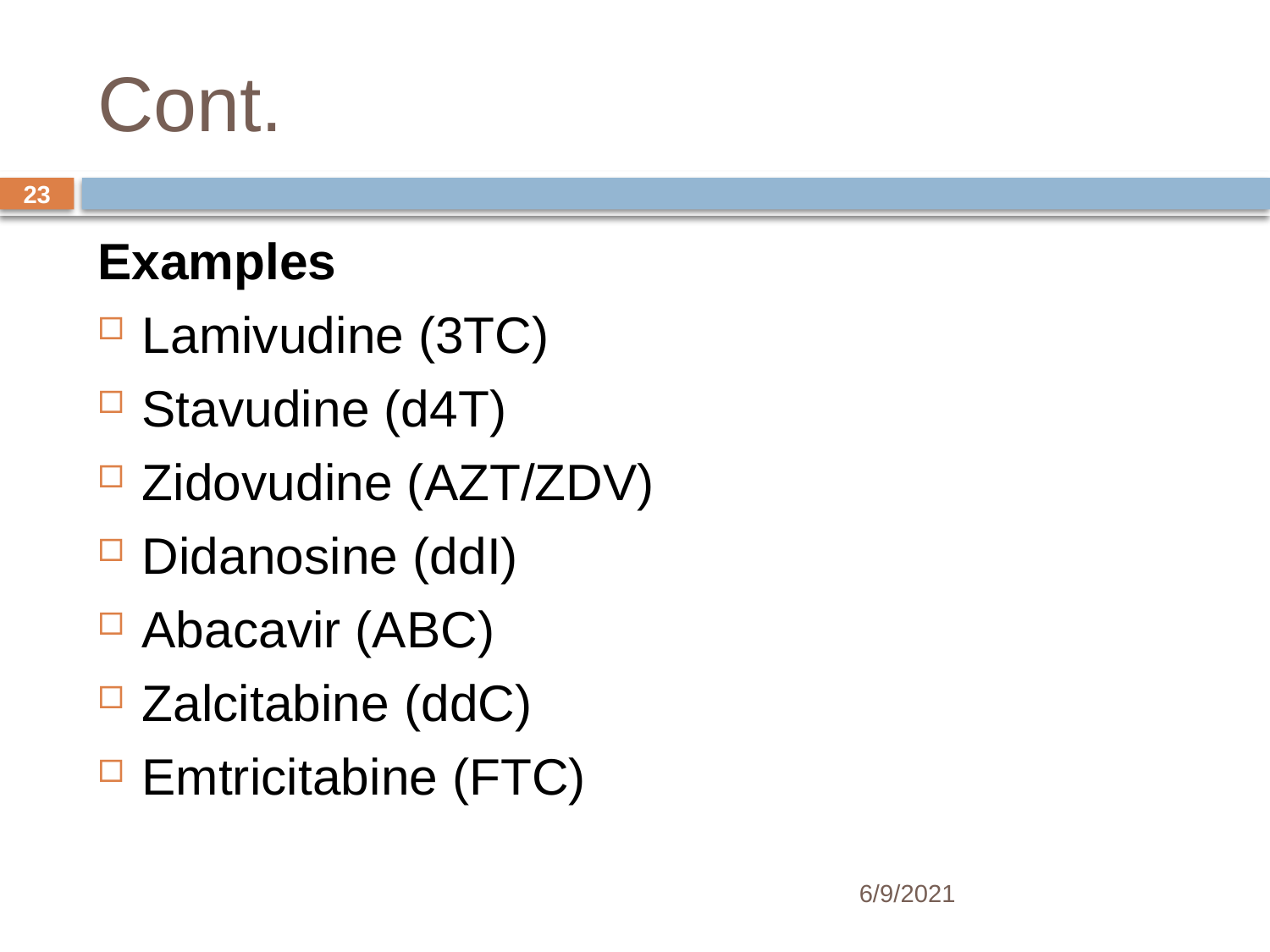

# Cont.
23
Examples
Lamivudine (3TC)
Stavudine (d4T)
Zidovudine (AZT/ZDV)
Didanosine (ddI)
Abacavir (ABC)
Zalcitabine (ddC)
Emtricitabine (FTC)

6/9/2021